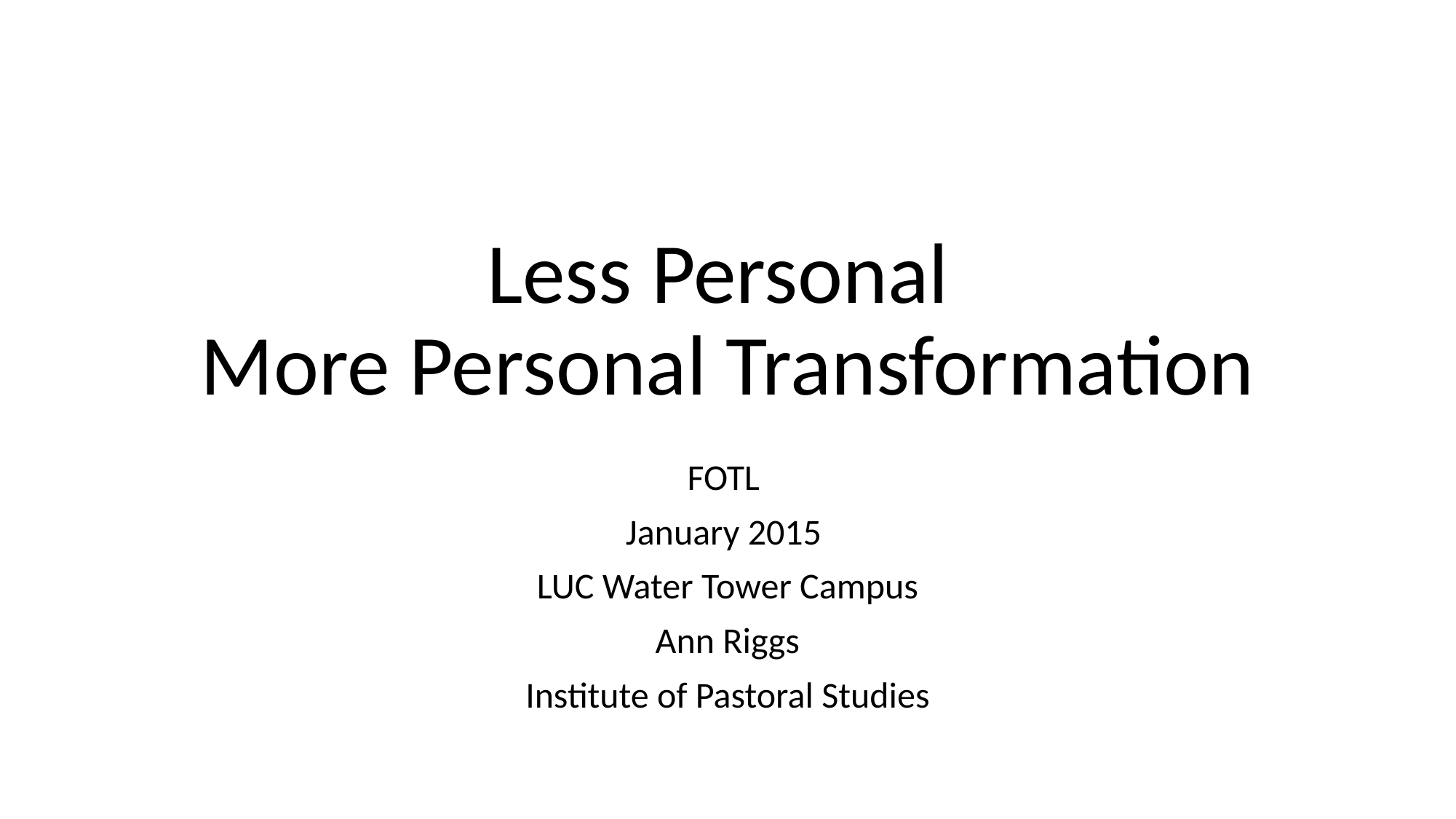

# Less Personal More Personal Transformation
FOTL
January 2015
LUC Water Tower Campus
Ann Riggs
Institute of Pastoral Studies